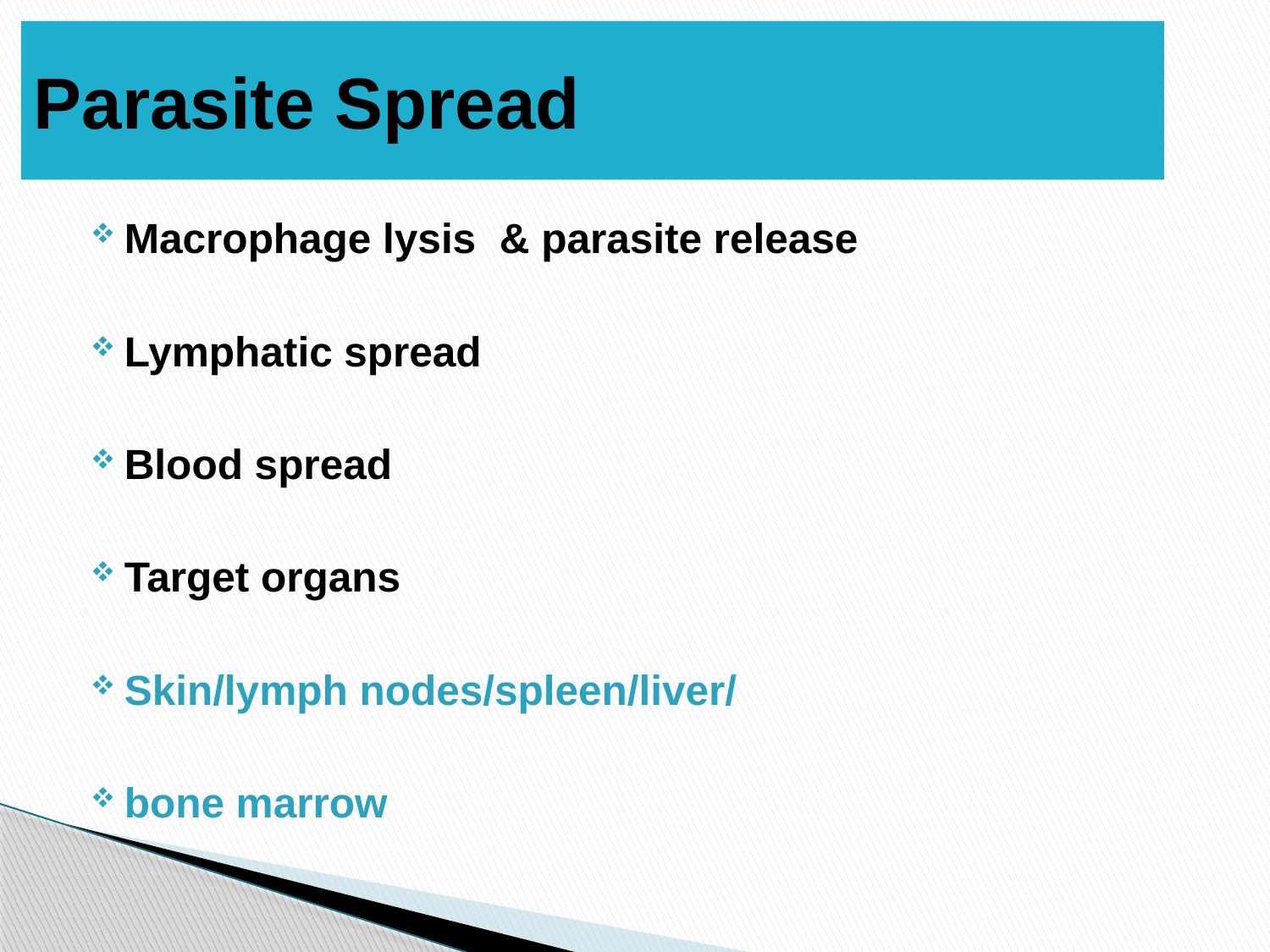

# Parasite Spread
Macrophage lysis  & parasite release

Lymphatic spread

Blood spread

Target organs

Skin/lymph nodes/spleen/liver/

bone marrow